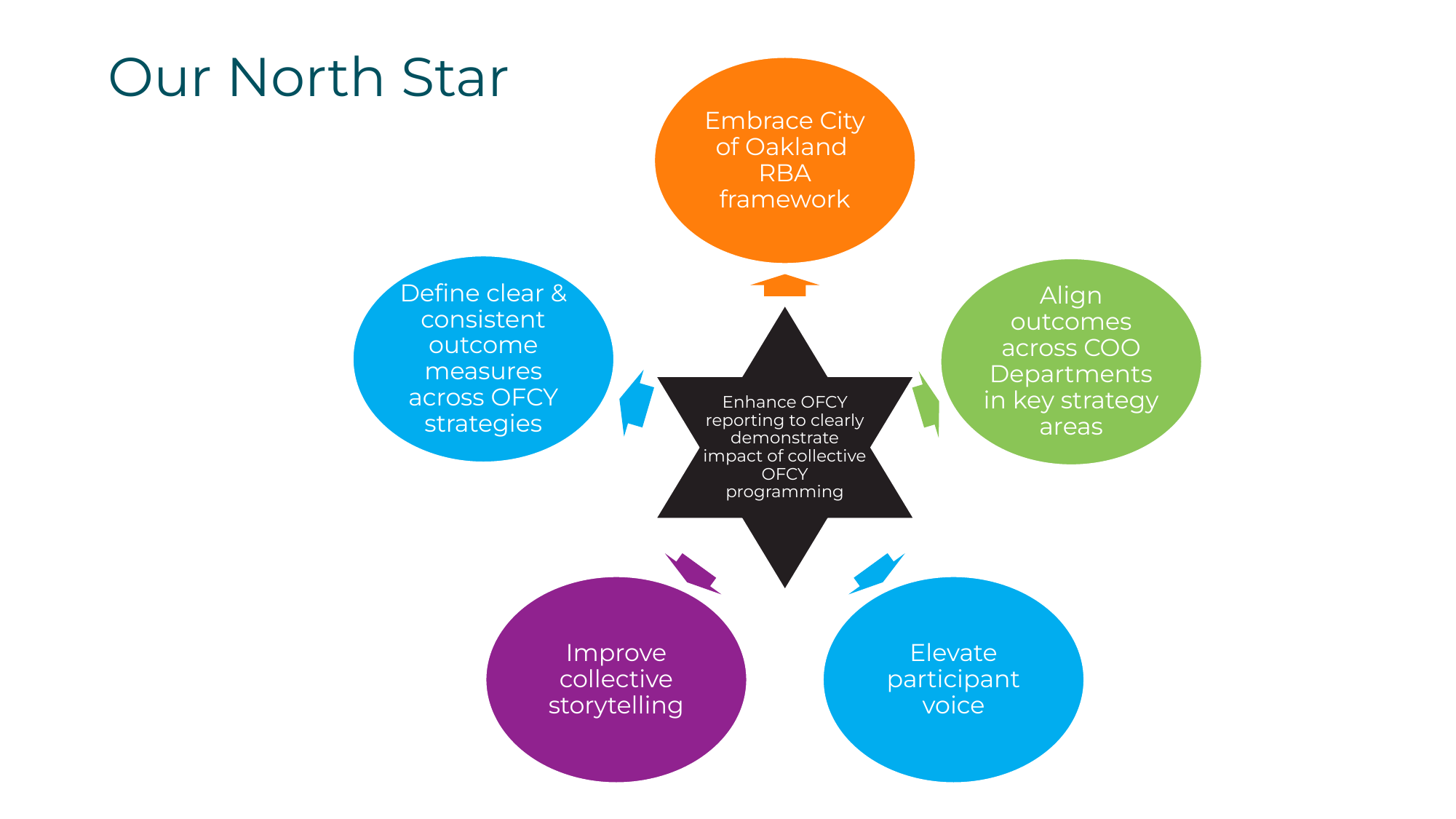

Our North Star
Enhance OFCY reporting to clearly demonstrate impact of collective OFCY programming

Embrace City of Oakland  RBA framework

Align outcomes across COO Departments in key strategy areas

Elevate participant voice

Improve collective storytelling

Define clear & consistent outcome measures across OFCY strategies